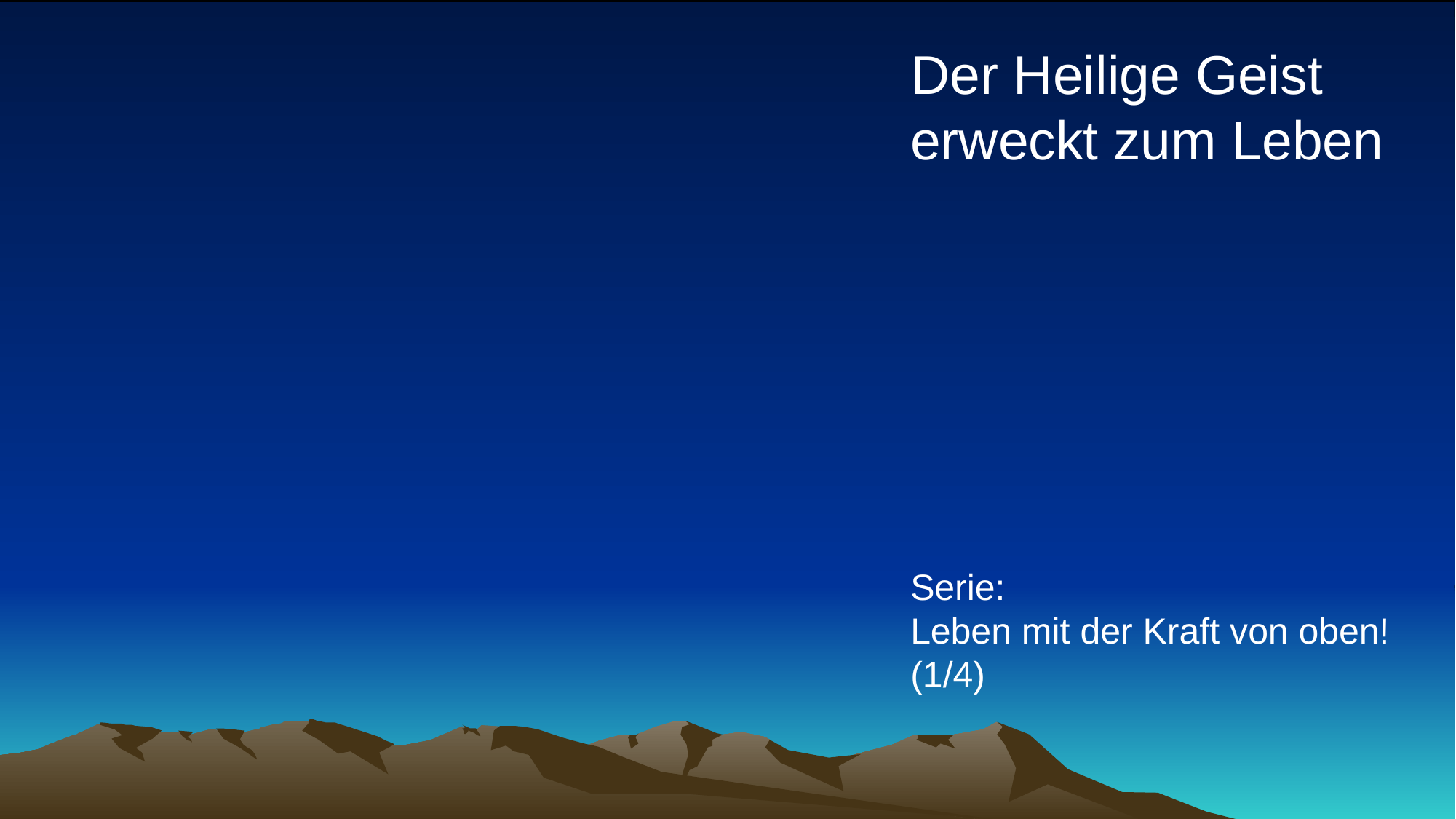

# Der Heilige Geist erweckt zum Leben Serie: Leben mit der Kraft von oben! (1/4)